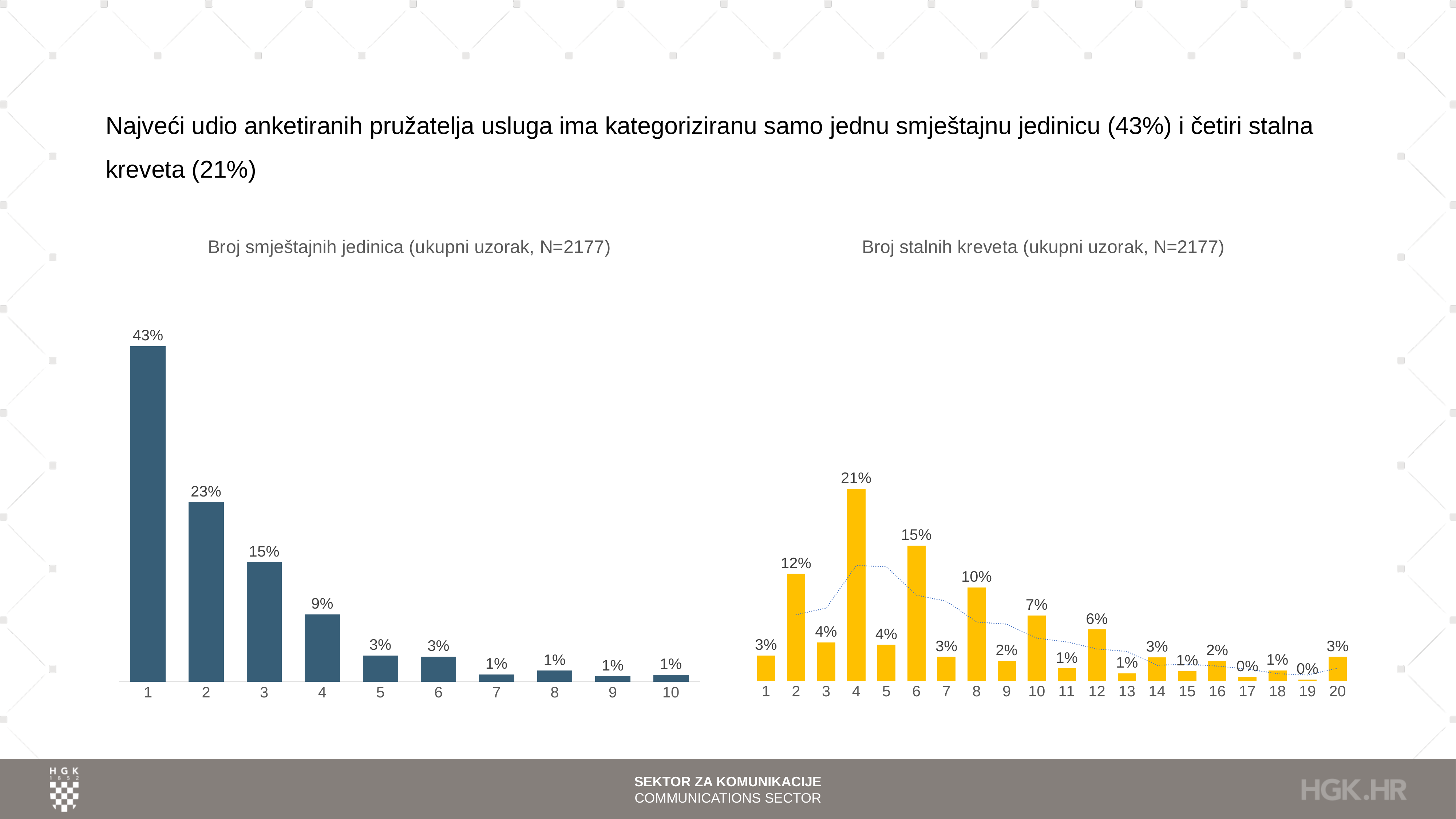

# Najveći udio anketiranih pružatelja usluga ima kategoriziranu samo jednu smještajnu jedinicu (43%) i četiri stalna kreveta (21%)

### Chart: Broj smještajnih jedinica (ukupni uzorak, N=2177)

| Category |  |
|---|---|
| 1 | 0.4281120808451998 |
| 2 | 0.22875516766192008 |
| 3 | 0.15250344510794672 |
| 4 | 0.08589802480477722 |
| 5 | 0.03353238401469913 |
| 6 | 0.03215434083601286 |
| 7 | 0.009186954524575103 |
| 8 | 0.01423977951309141 |
| 9 | 0.006890215893431328 |
| 10 | 0.008727606798346348 |

### Chart: Broj stalnih kreveta (ukupni uzorak, N=2177)

| Category |  |
|---|---|
| 1 | 0.028020211299954065 |
| 2 | 0.1189710610932476 |
| 3 | 0.04271933853927423 |
| 4 | 0.21359669269637116 |
| 5 | 0.0399632521819017 |
| 6 | 0.15020670647680295 |
| 7 | 0.0266421681212678 |
| 8 | 0.10381258612769867 |
| 9 | 0.022048690858980247 |
| 10 | 0.07257694074414332 |
| 11 | 0.013780431786862656 |
| 12 | 0.05695911805236564 |
| 13 | 0.008268259072117593 |
| 14 | 0.026182820395039046 |
| 15 | 0.010564997703261369 |
| 16 | 0.022048690858980247 |
| 17 | 0.004134129536058797 |
| 18 | 0.011483693155718878 |
| 19 | 0.0013780431786862655 |
| 20 | 0.0266421681212678 |